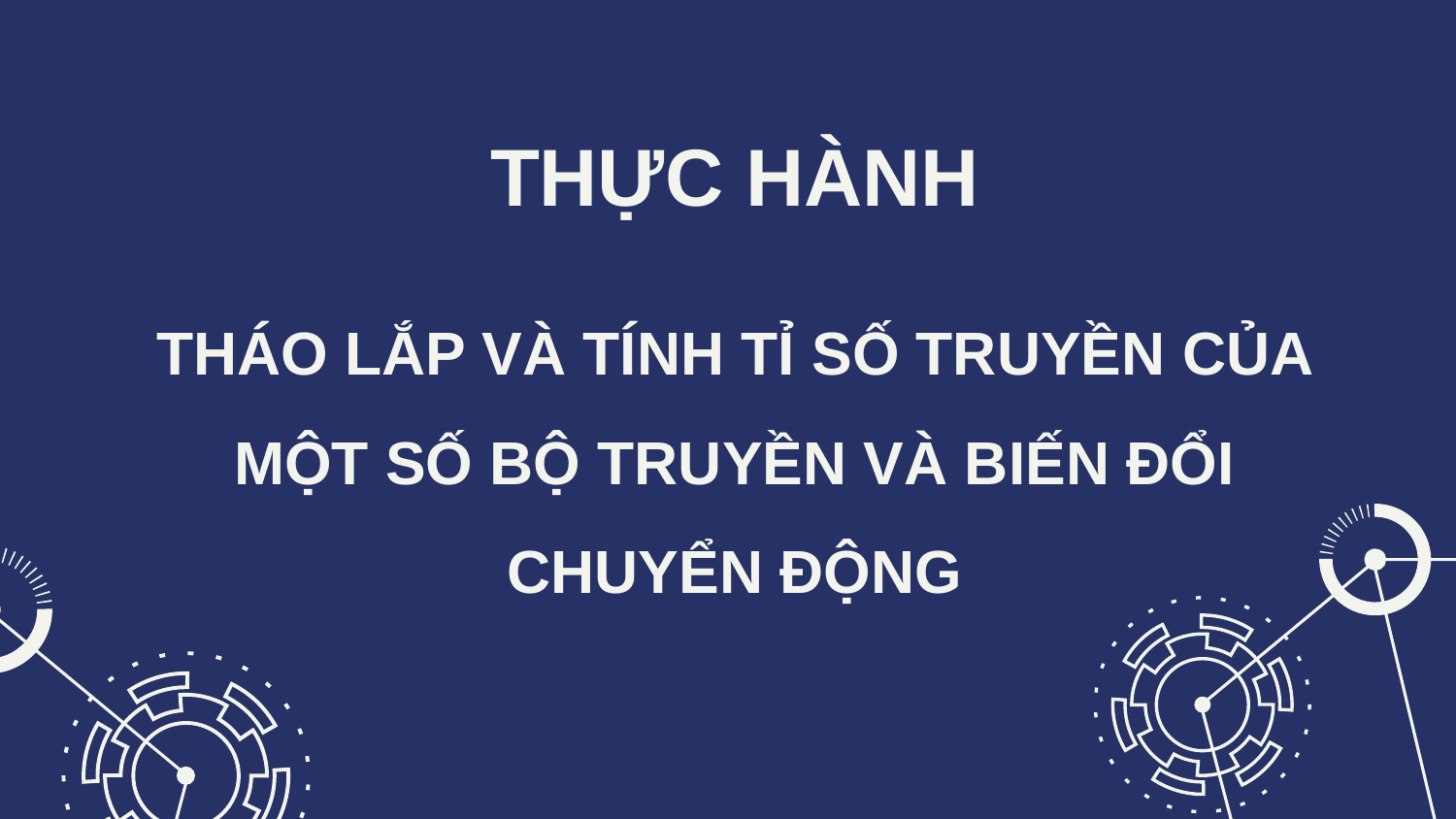

THỰC HÀNH
THÁO LẮP VÀ TÍNH TỈ SỐ TRUYỀN CỦA MỘT SỐ BỘ TRUYỀN VÀ BIẾN ĐỔI CHUYỂN ĐỘNG